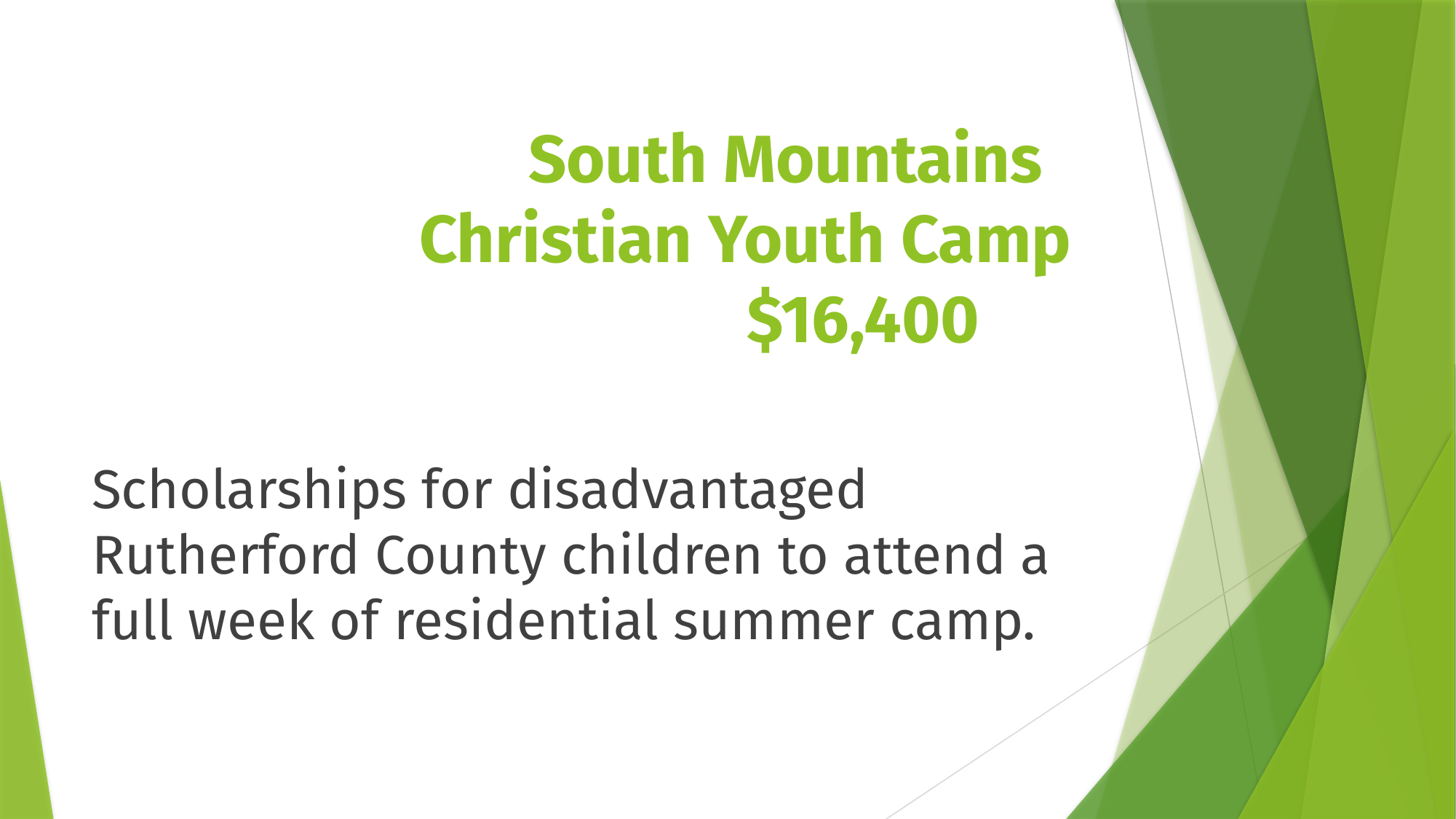

# South Mountains Christian Youth Camp $16,400
Scholarships for disadvantaged Rutherford County children to attend a full week of residential summer camp.